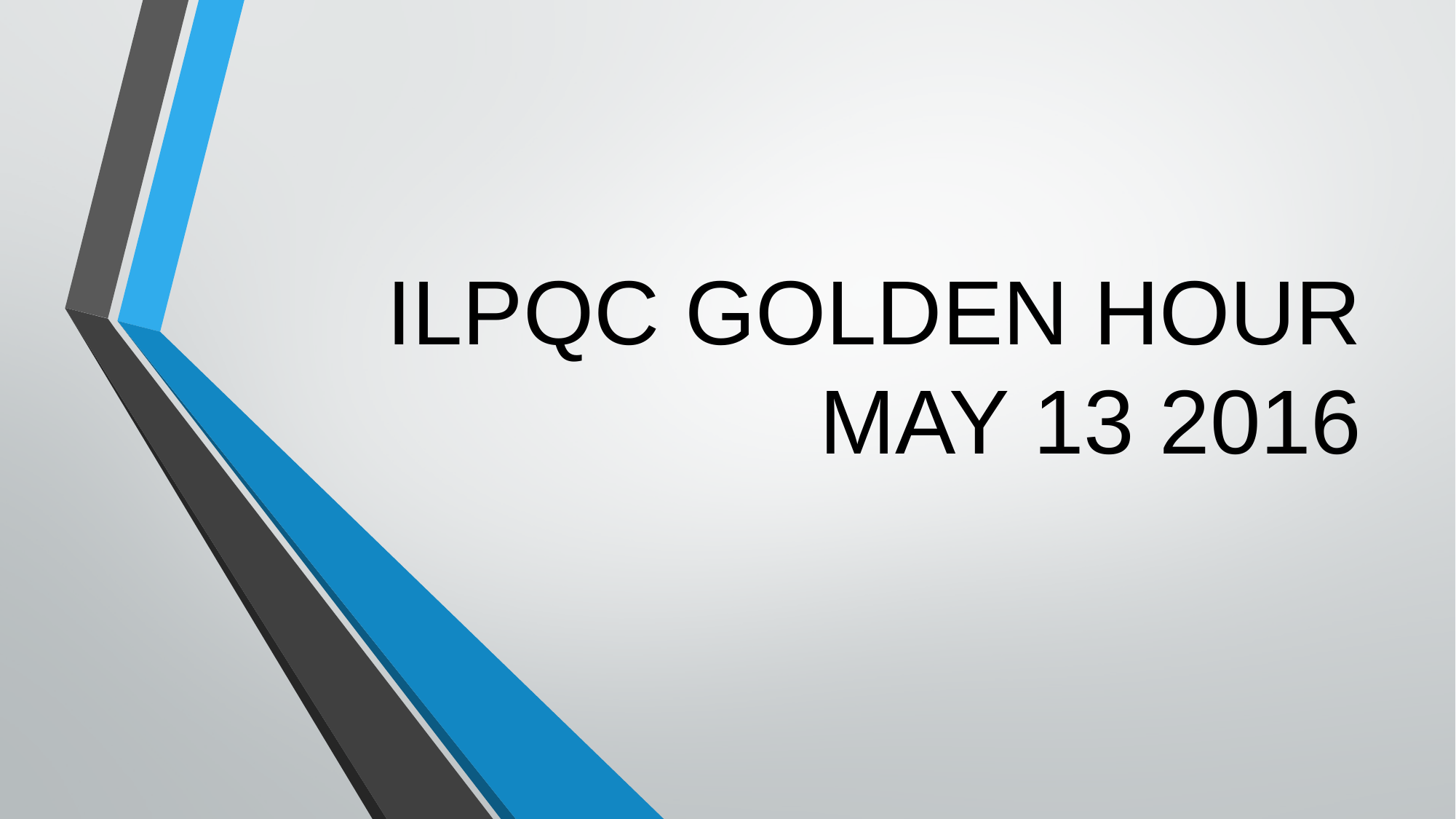

# ILPQC GOLDEN HOUR
MAY 13 2016